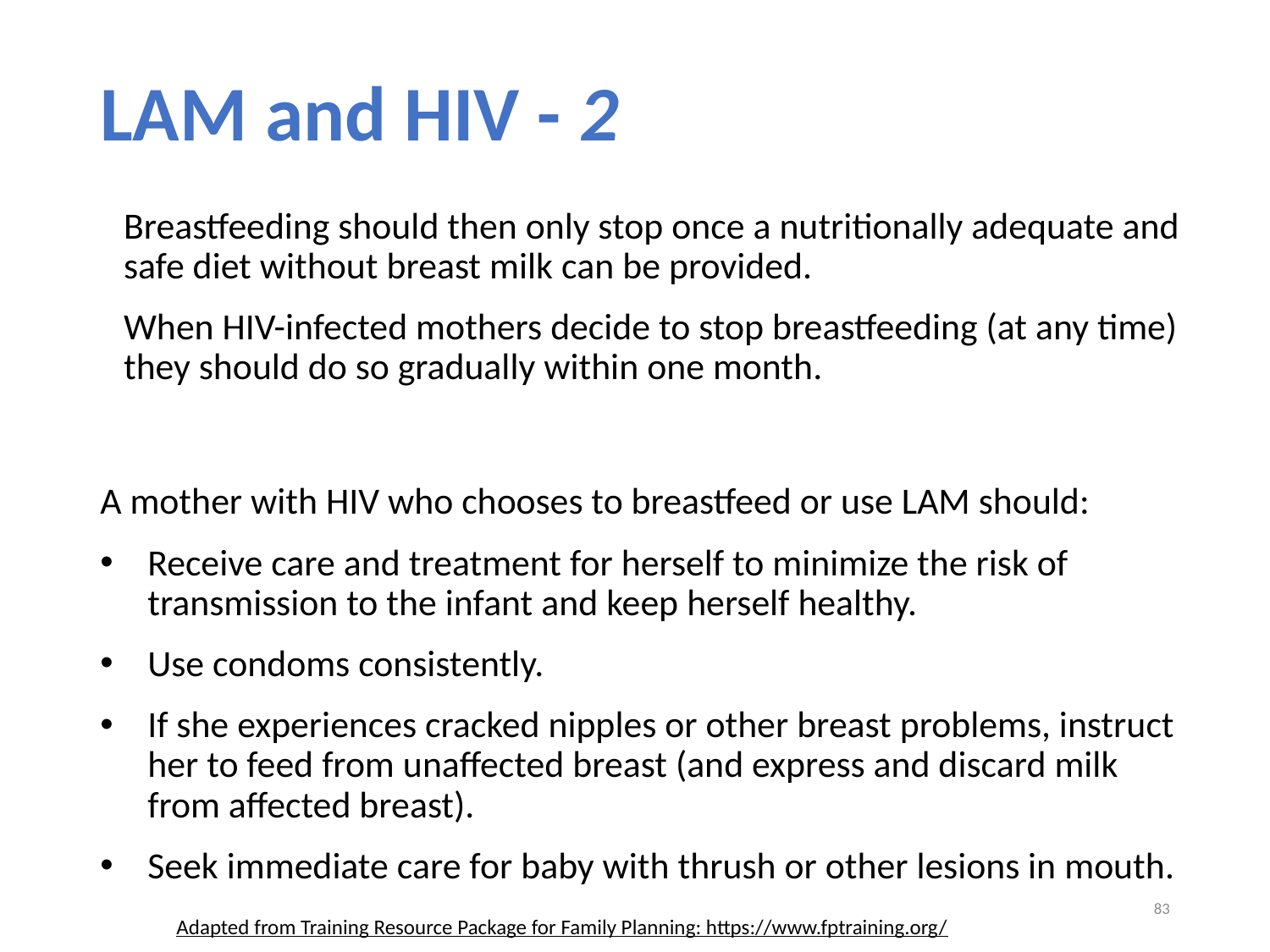

# LAM and HIV - 2
Breastfeeding should then only stop once a nutritionally adequate and safe diet without breast milk can be provided.
When HIV-infected mothers decide to stop breastfeeding (at any time) they should do so gradually within one month.

A mother with HIV who chooses to breastfeed or use LAM should:
Receive care and treatment for herself to minimize the risk of transmission to the infant and keep herself healthy.
Use condoms consistently.
If she experiences cracked nipples or other breast problems, instruct her to feed from unaffected breast (and express and discard milk from affected breast).
Seek immediate care for baby with thrush or other lesions in mouth.

83
Adapted from Training Resource Package for Family Planning: https://www.fptraining.org/